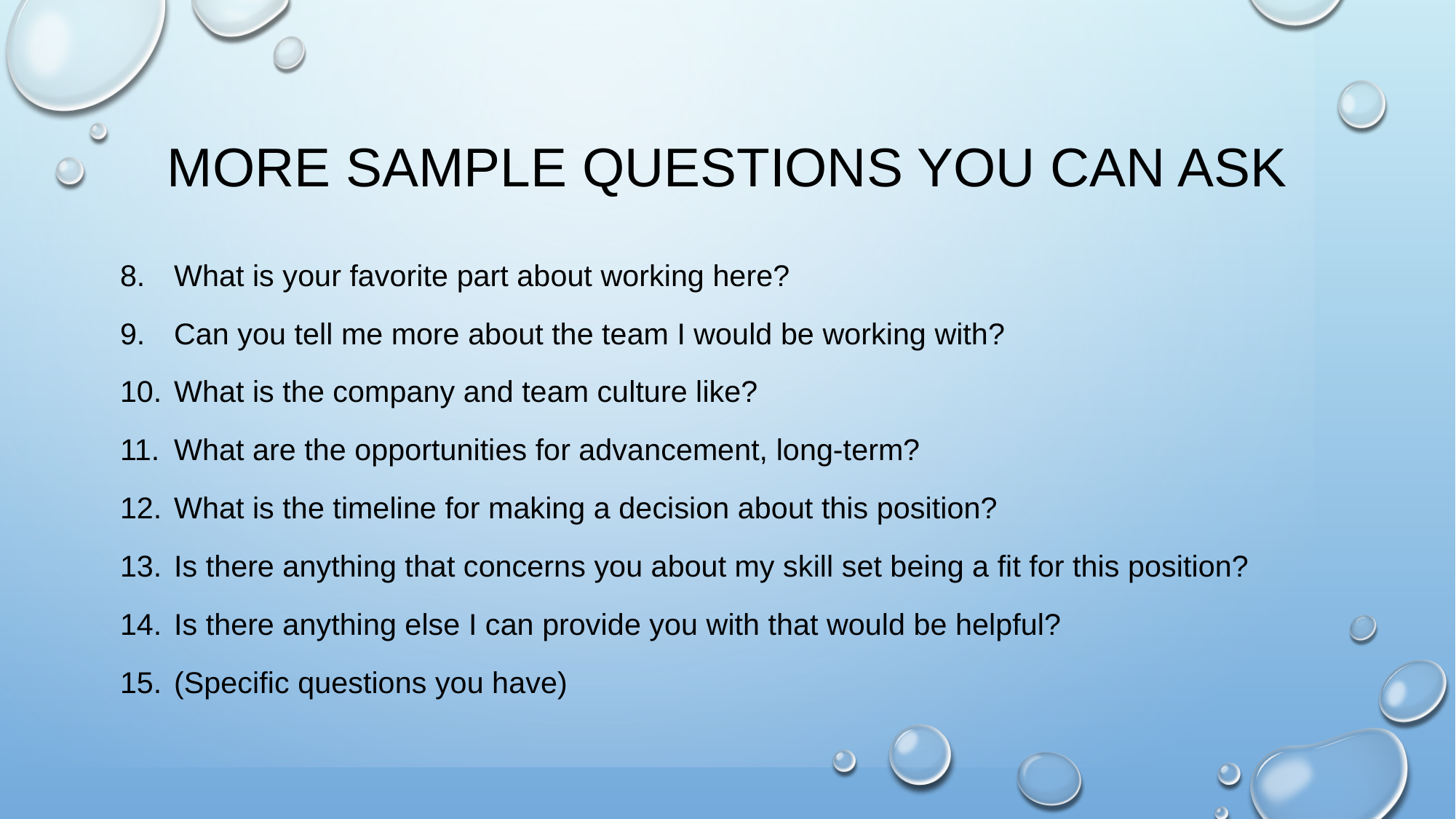

# More sample questions you can ask
What is your favorite part about working here?
Can you tell me more about the team I would be working with?
What is the company and team culture like?
What are the opportunities for advancement, long-term?
What is the timeline for making a decision about this position?
Is there anything that concerns you about my skill set being a fit for this position?
Is there anything else I can provide you with that would be helpful?
(Specific questions you have)